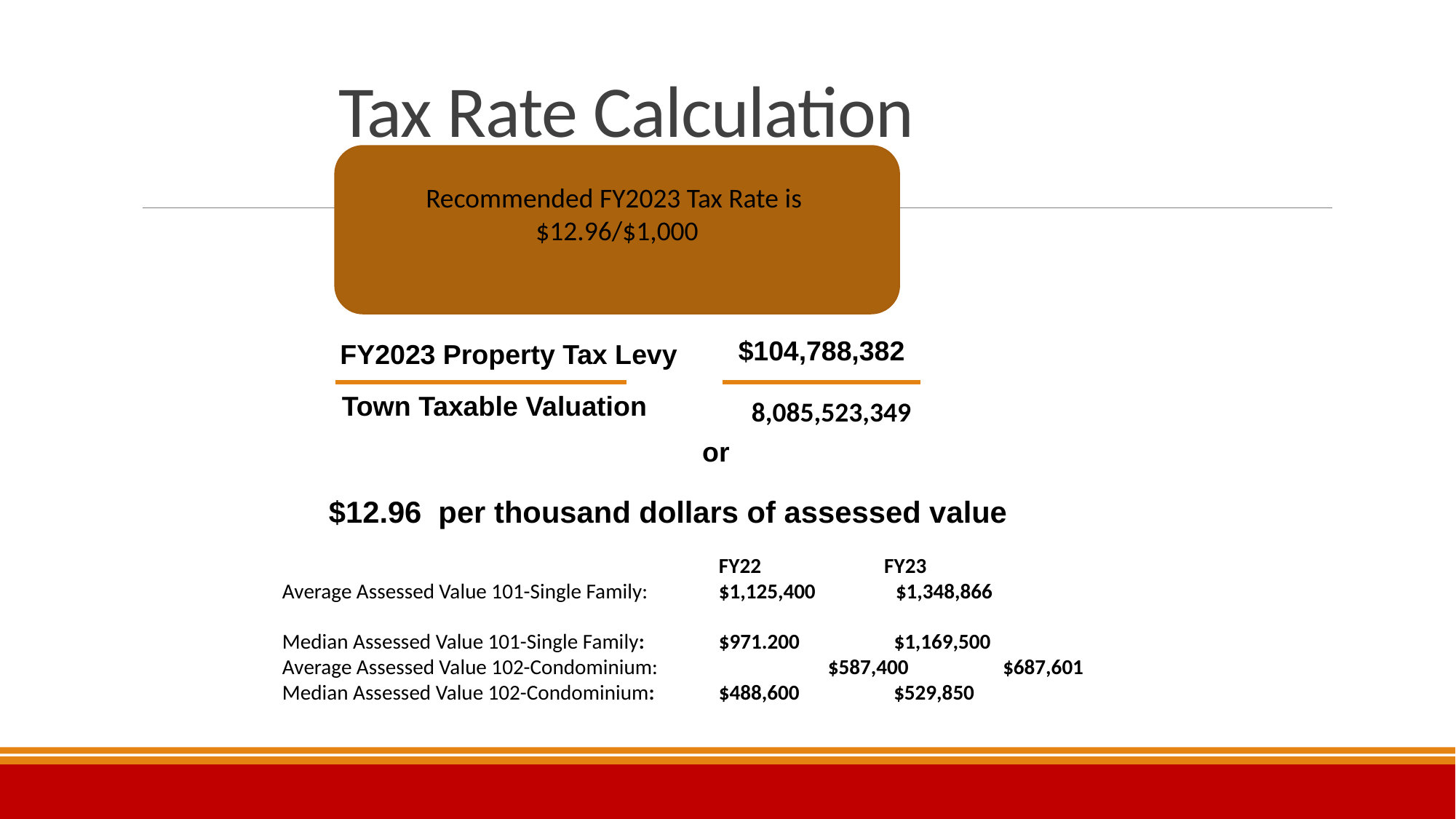

# Tax Rate Calculation
Recommended FY2023 Tax Rate is  $12.96/$1,000

FY2023 Property Tax Levy
$104,788,382
Town Taxable Valuation
8,085,523,349
or
$12.96  per thousand dollars of assessed value
                                                                                  	FY22                          FY23
Average Assessed Value 101-Single Family:       	$1,125,400                 $1,348,866
Median Assessed Value 101-Single Family:     	$971.200                    $1,169,500
Average Assessed Value 102-Condominium:		$587,400                    $687,601
Median Assessed Value 102-Condominium:  	$488,600                    $529,850